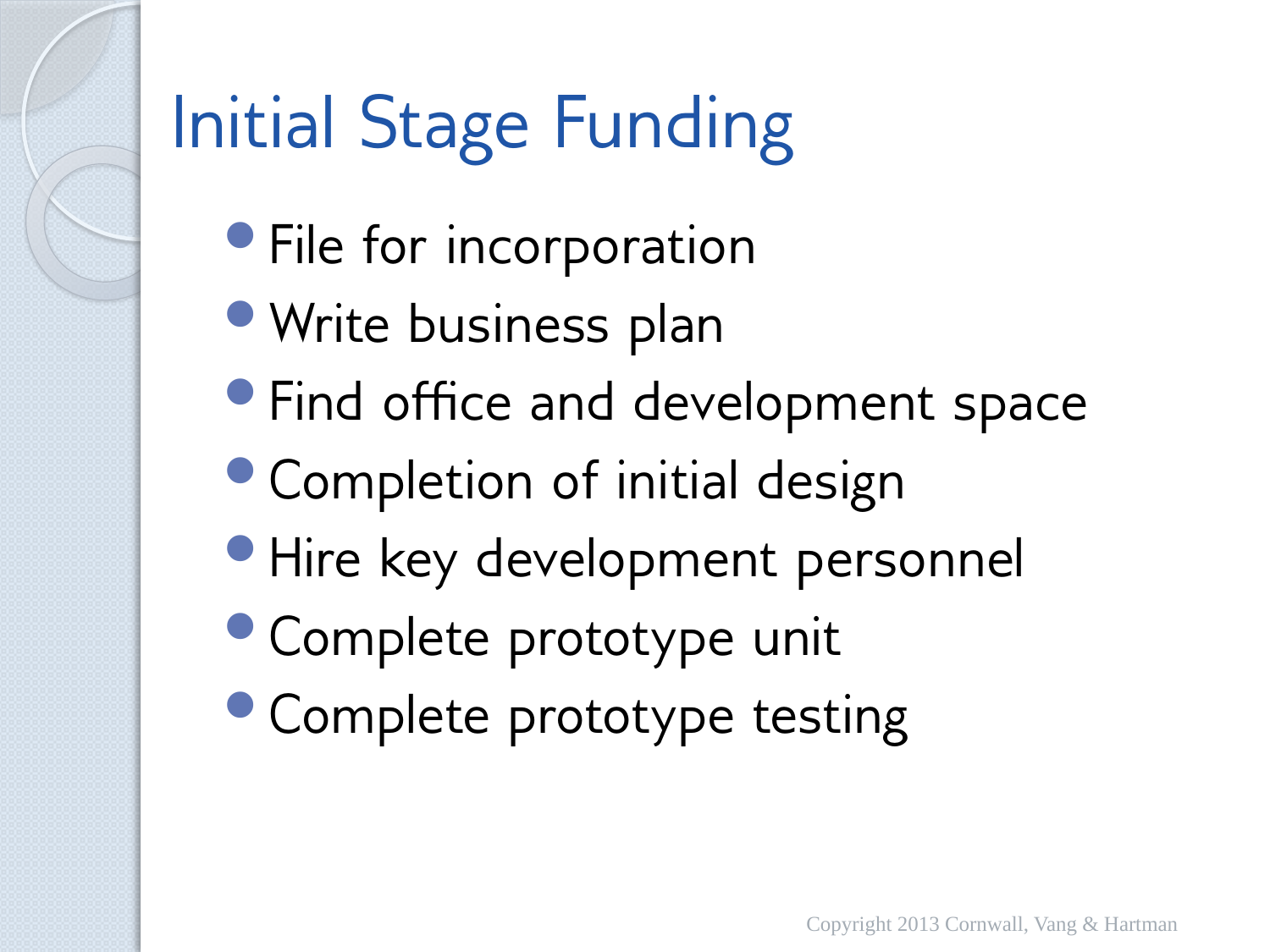

# Initial Stage Funding
File for incorporation
Write business plan
Find office and development space
Completion of initial design
Hire key development personnel
Complete prototype unit
Complete prototype testing
Copyright 2013 Cornwall, Vang & Hartman